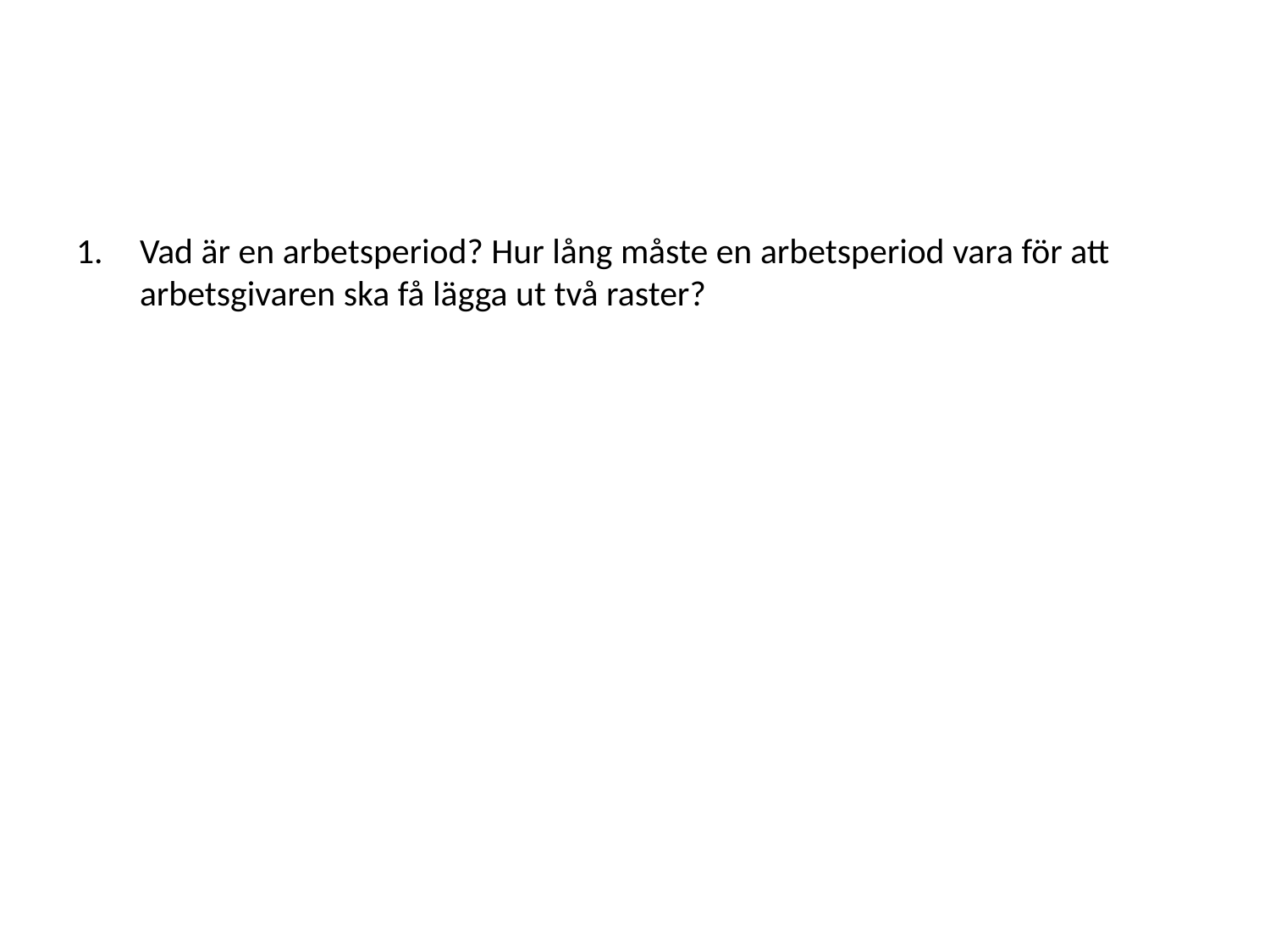

#
Vad är en arbetsperiod? Hur lång måste en arbetsperiod vara för att arbetsgivaren ska få lägga ut två raster?